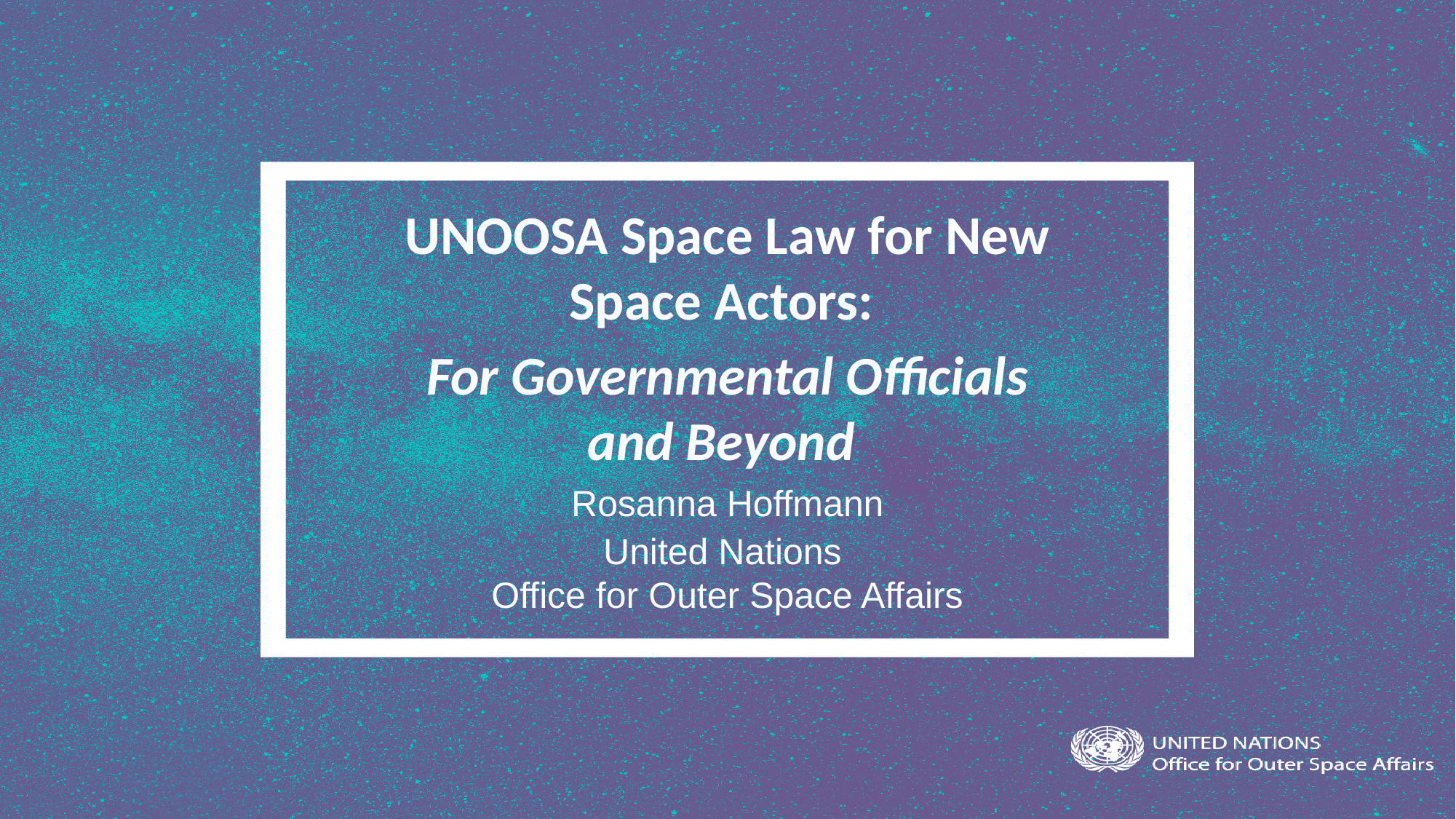

UNOOSA Space Law for New Space Actors:
For Governmental Officials and Beyond
Rosanna Hoffmann
United Nations
Office for Outer Space Affairs